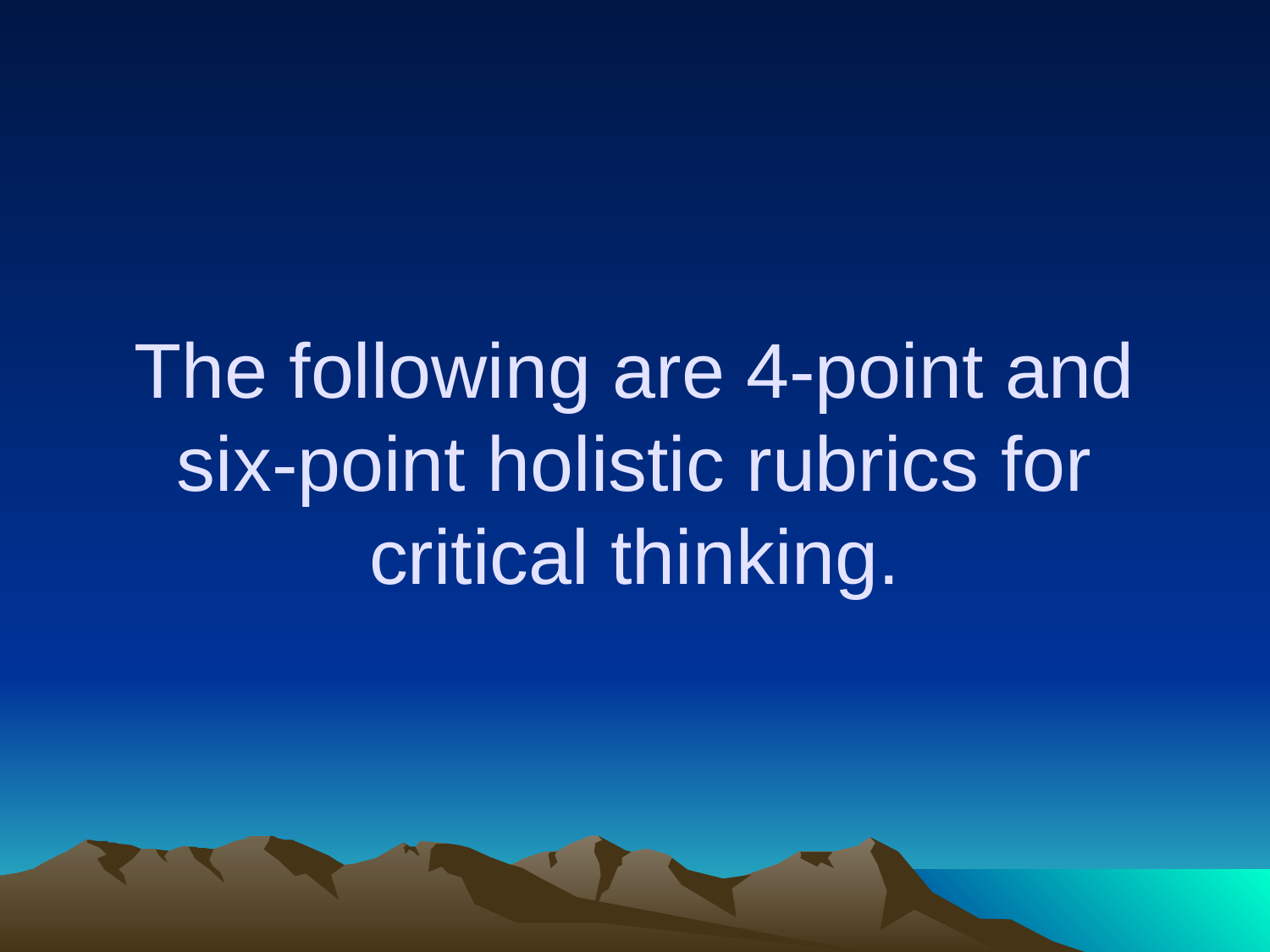

# The following are 4-point and six-point holistic rubrics for critical thinking.